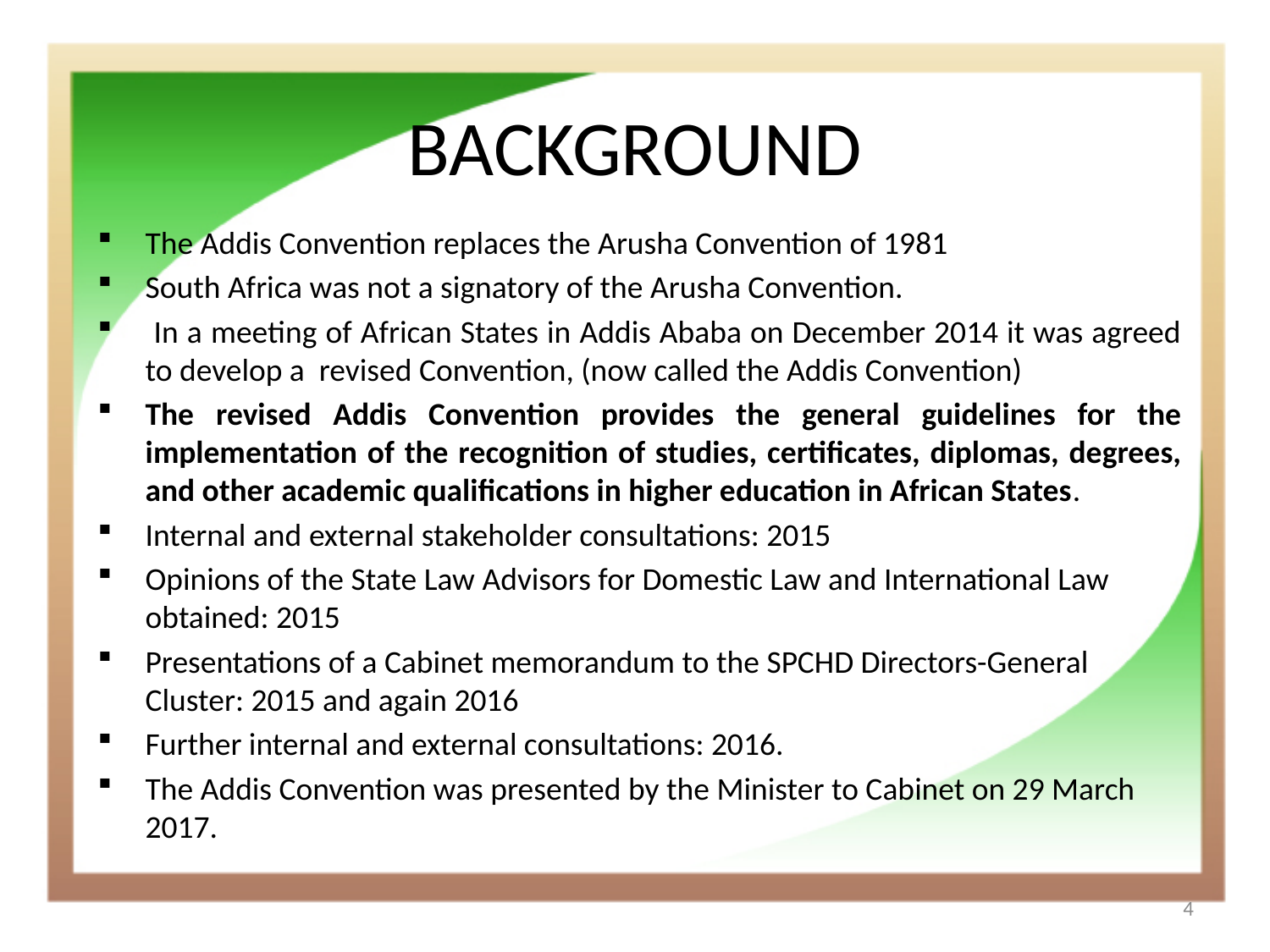

# BACKGROUND
The Addis Convention replaces the Arusha Convention of 1981
South Africa was not a signatory of the Arusha Convention.
 In a meeting of African States in Addis Ababa on December 2014 it was agreed to develop a  revised Convention, (now called the Addis Convention)
The revised Addis Convention provides the general guidelines for the implementation of the recognition of studies, certificates, diplomas, degrees, and other academic qualifications in higher education in African States.
Internal and external stakeholder consultations: 2015
Opinions of the State Law Advisors for Domestic Law and International Law obtained: 2015
Presentations of a Cabinet memorandum to the SPCHD Directors-General Cluster: 2015 and again 2016
Further internal and external consultations: 2016.
The Addis Convention was presented by the Minister to Cabinet on 29 March 2017.

4